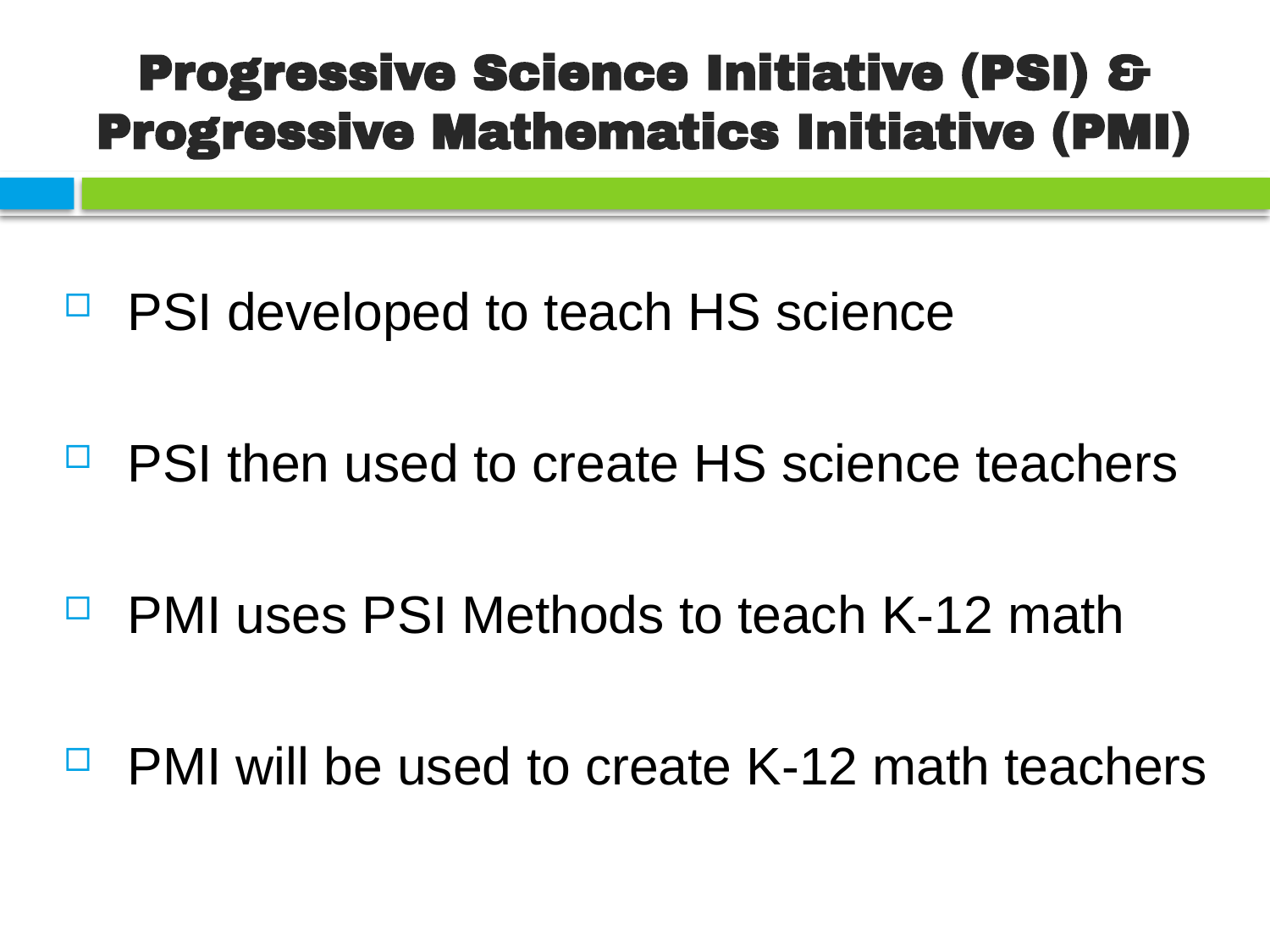

# Progressive Science Initiative (PSI) & Progressive Mathematics Initiative (PMI)
PSI developed to teach HS science

PSI then used to create HS science teachers

PMI uses PSI Methods to teach K-12 math

PMI will be used to create K-12 math teachers